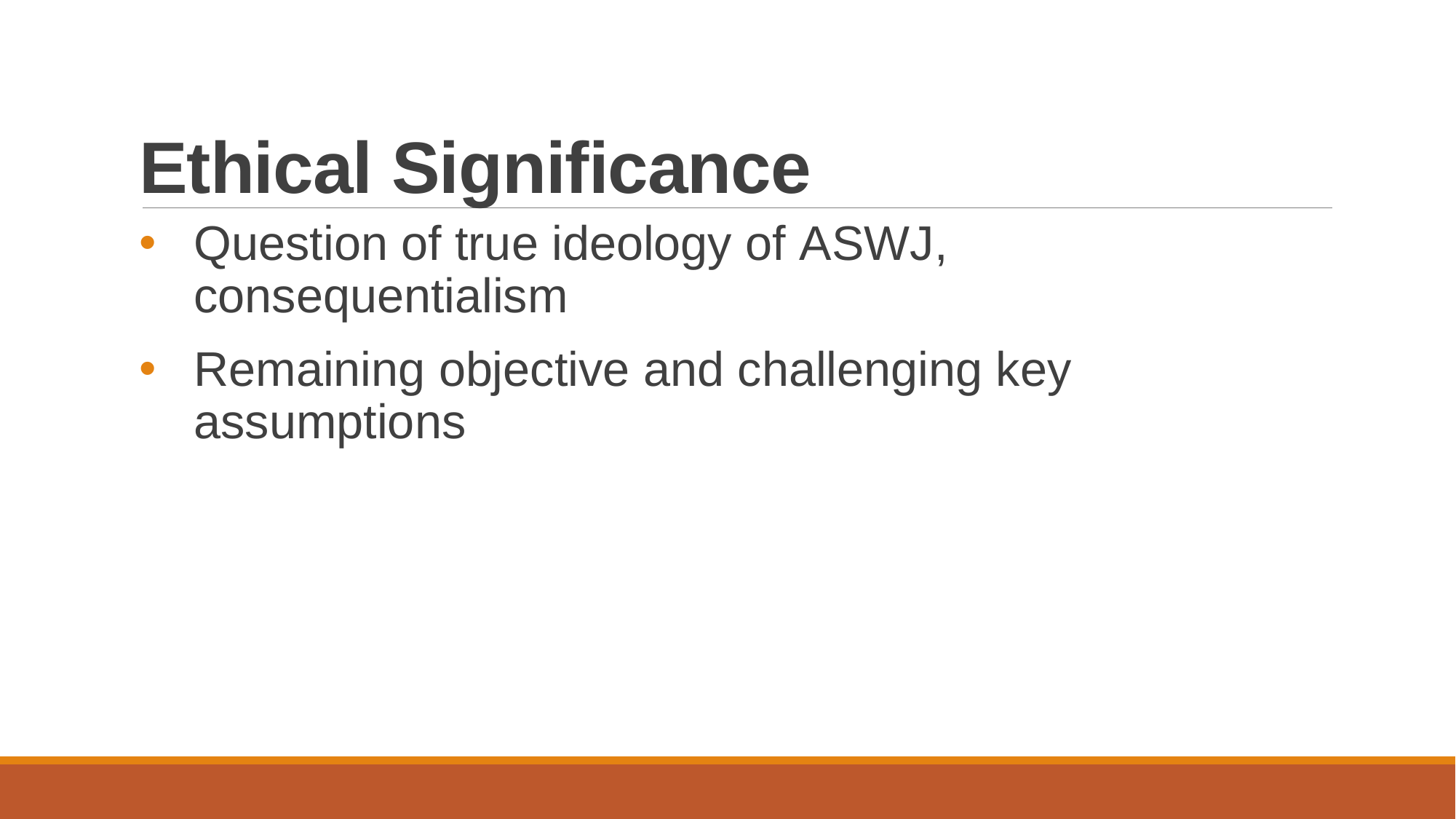

# Ethical Significance
Question of true ideology of ASWJ, consequentialism
Remaining objective and challenging key assumptions